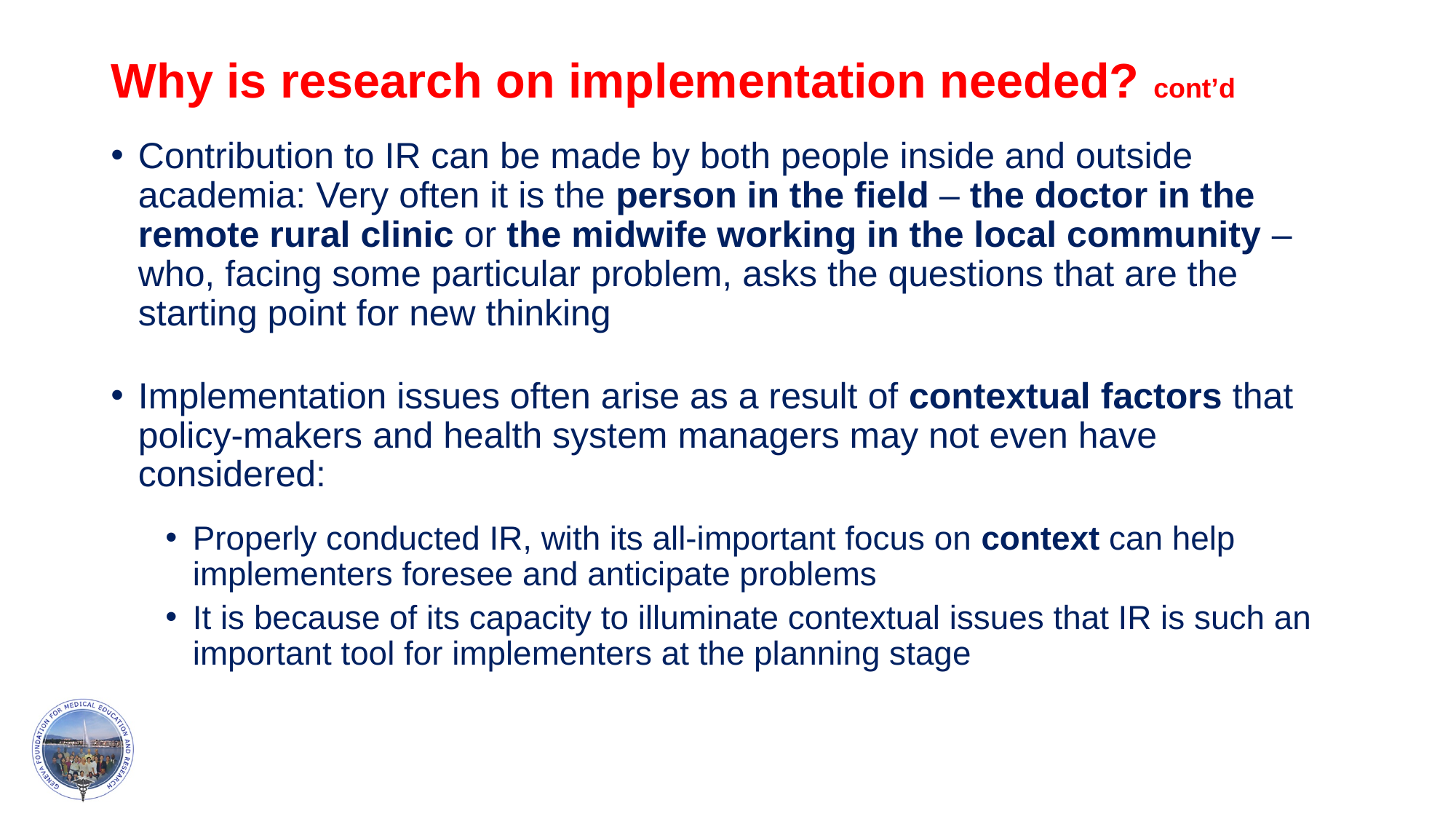

# Why is research on implementation needed? cont’d
Contribution to IR can be made by both people inside and outside academia: Very often it is the person in the field – the doctor in the remote rural clinic or the midwife working in the local community – who, facing some particular problem, asks the questions that are the starting point for new thinking

Implementation issues often arise as a result of contextual factors that policy-makers and health system managers may not even have considered:

Properly conducted IR, with its all-important focus on context can help implementers foresee and anticipate problems
It is because of its capacity to illuminate contextual issues that IR is such an important tool for implementers at the planning stage